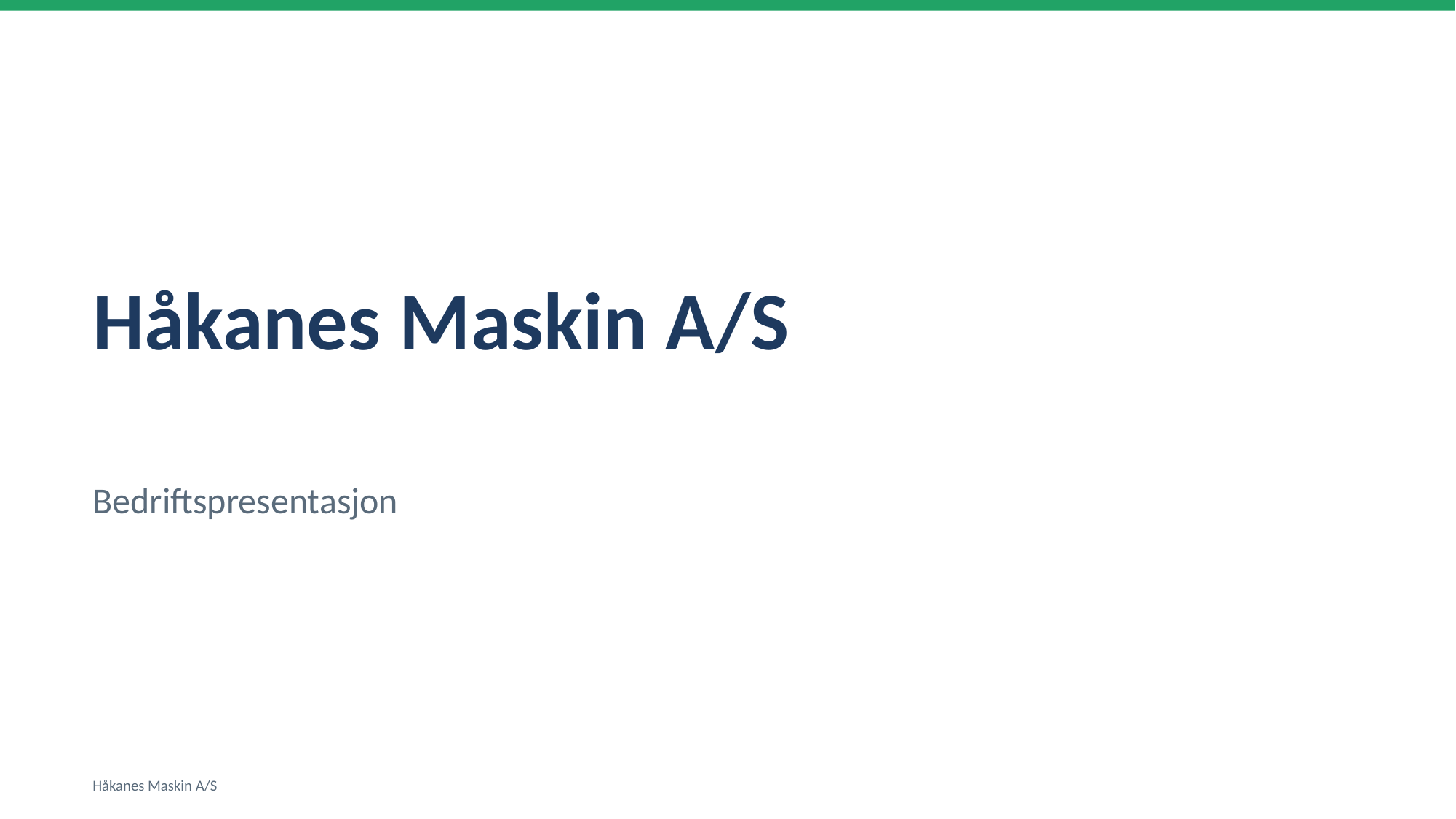

Håkanes Maskin A/S
Bedriftspresentasjon
Håkanes Maskin A/S